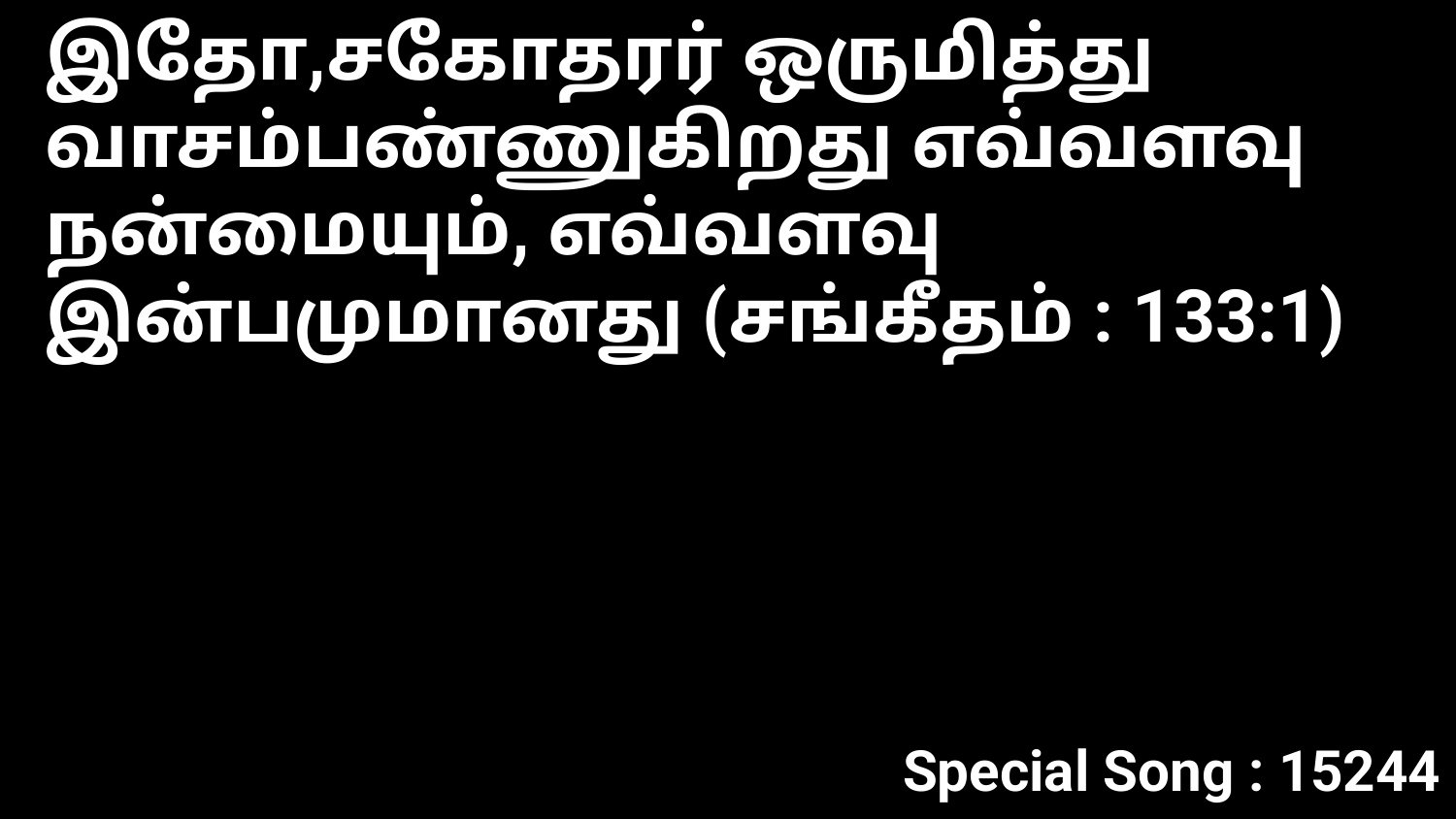

இதோ,சகோதரர் ஒருமித்து வாசம்பண்ணுகிறது எவ்வளவு நன்மையும், எவ்வளவு இன்பமுமானது (சங்கீதம் : 133:1)

Special Song : 15244